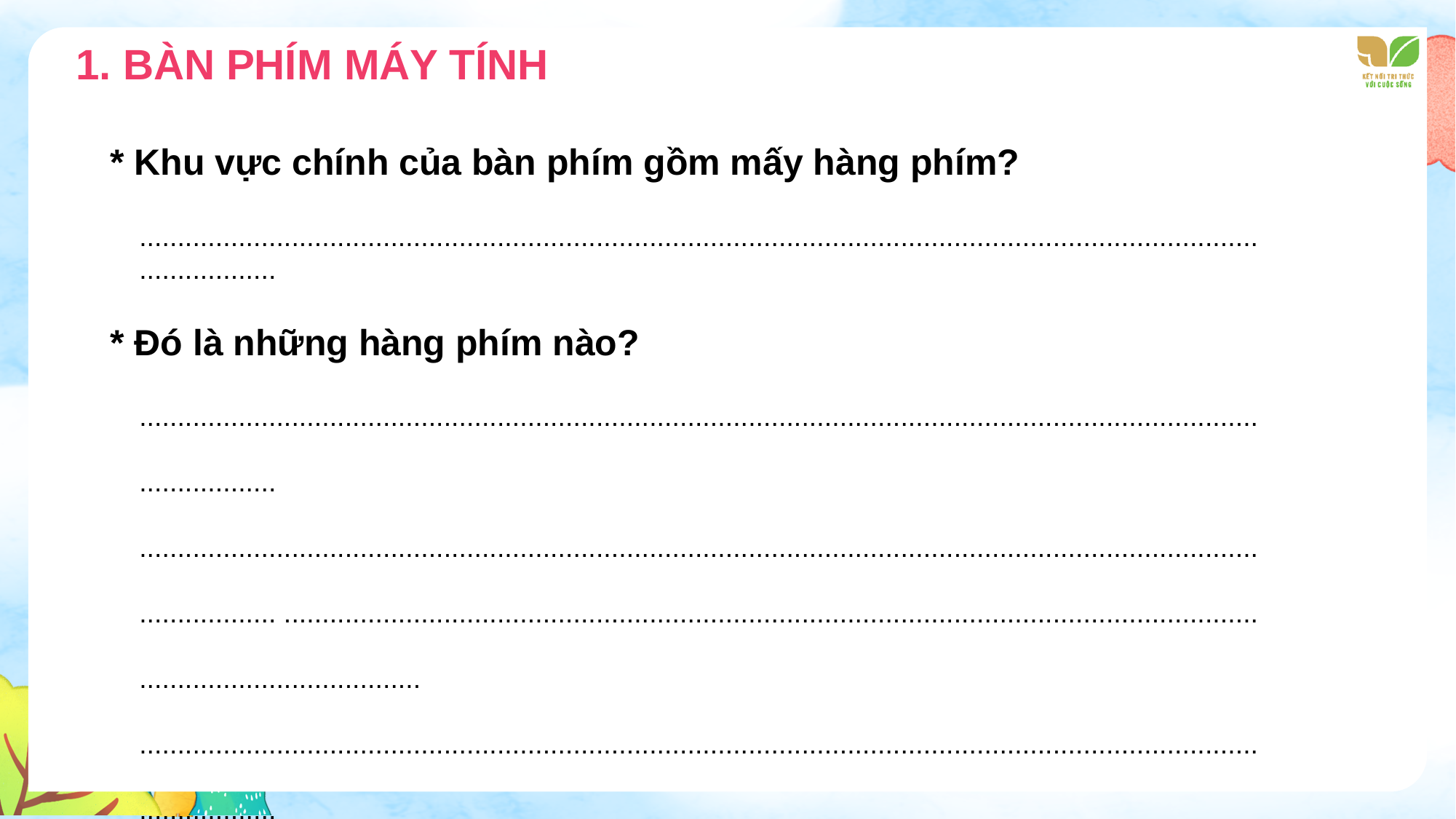

1. BÀN PHÍM MÁY TÍNH
* Khu vực chính của bàn phím gồm mấy hàng phím?
.....................................................................................................................................................................
* Đó là những hàng phím nào?
.....................................................................................................................................................................
..................................................................................................................................................................... .....................................................................................................................................................................
.....................................................................................................................................................................
.....................................................................................................................................................................